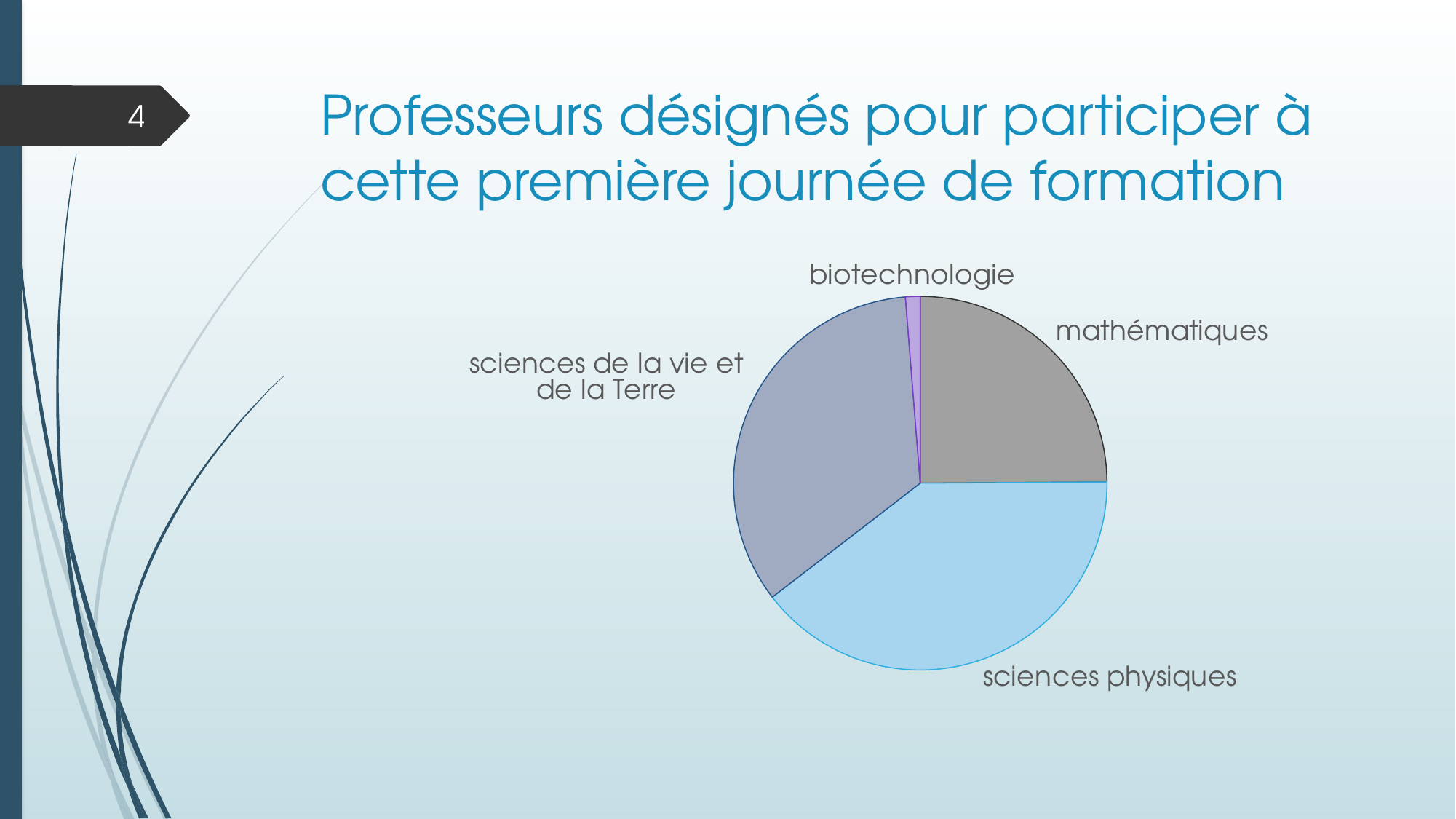

# Professeurs désignés pour participer à cette première journée de formation
4

### Chart

| Category |  |
|---|---|
| mathématiques | 59.0 |
| sciences physiques | 94.0 |
| sciences de la vie et de la Terre | 81.0 |
| biotechnologie | 3.0 |